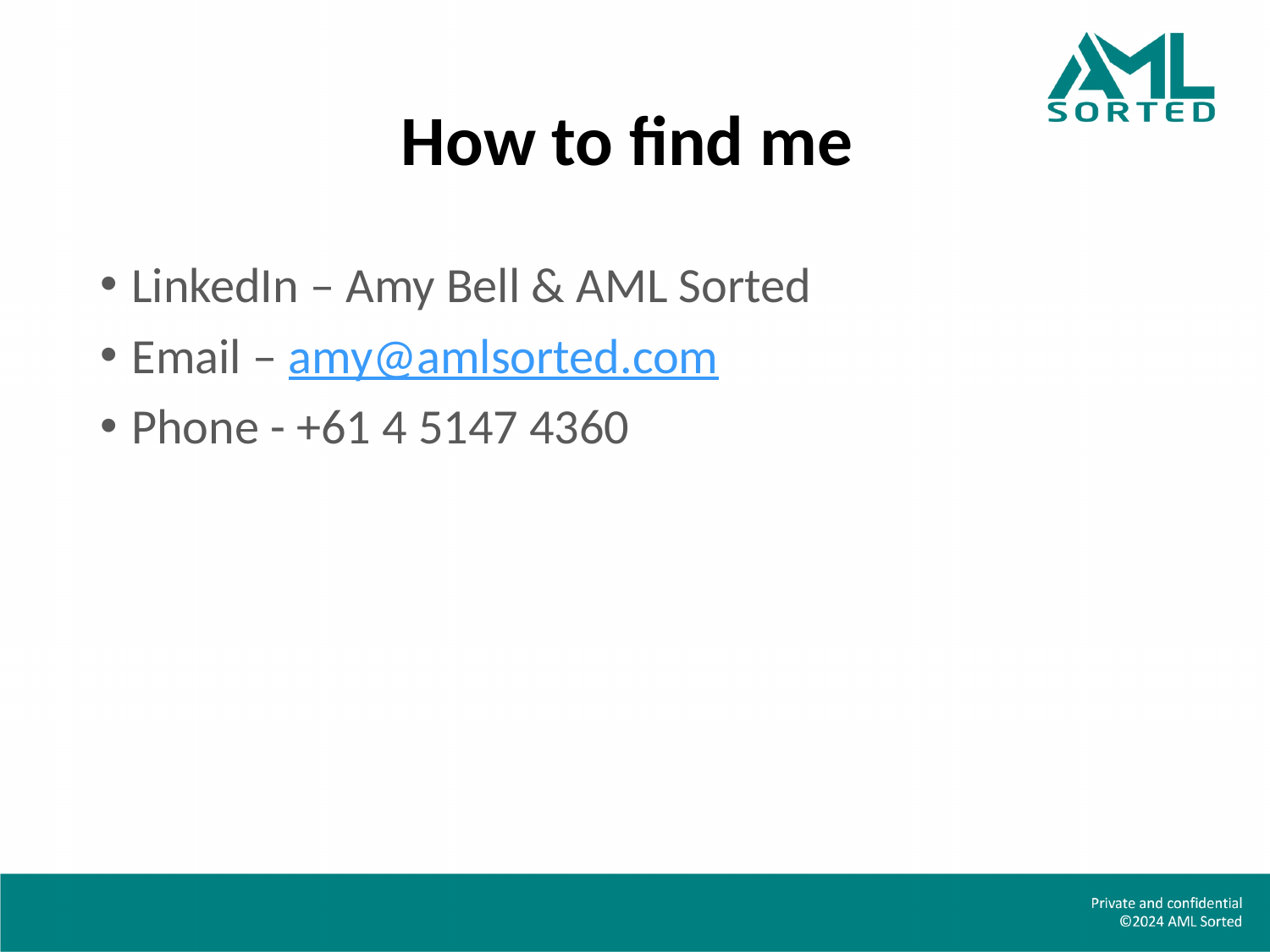

# How to find me
LinkedIn – Amy Bell & AML Sorted
Email – amy@amlsorted.com
Phone - +61 4 5147 4360